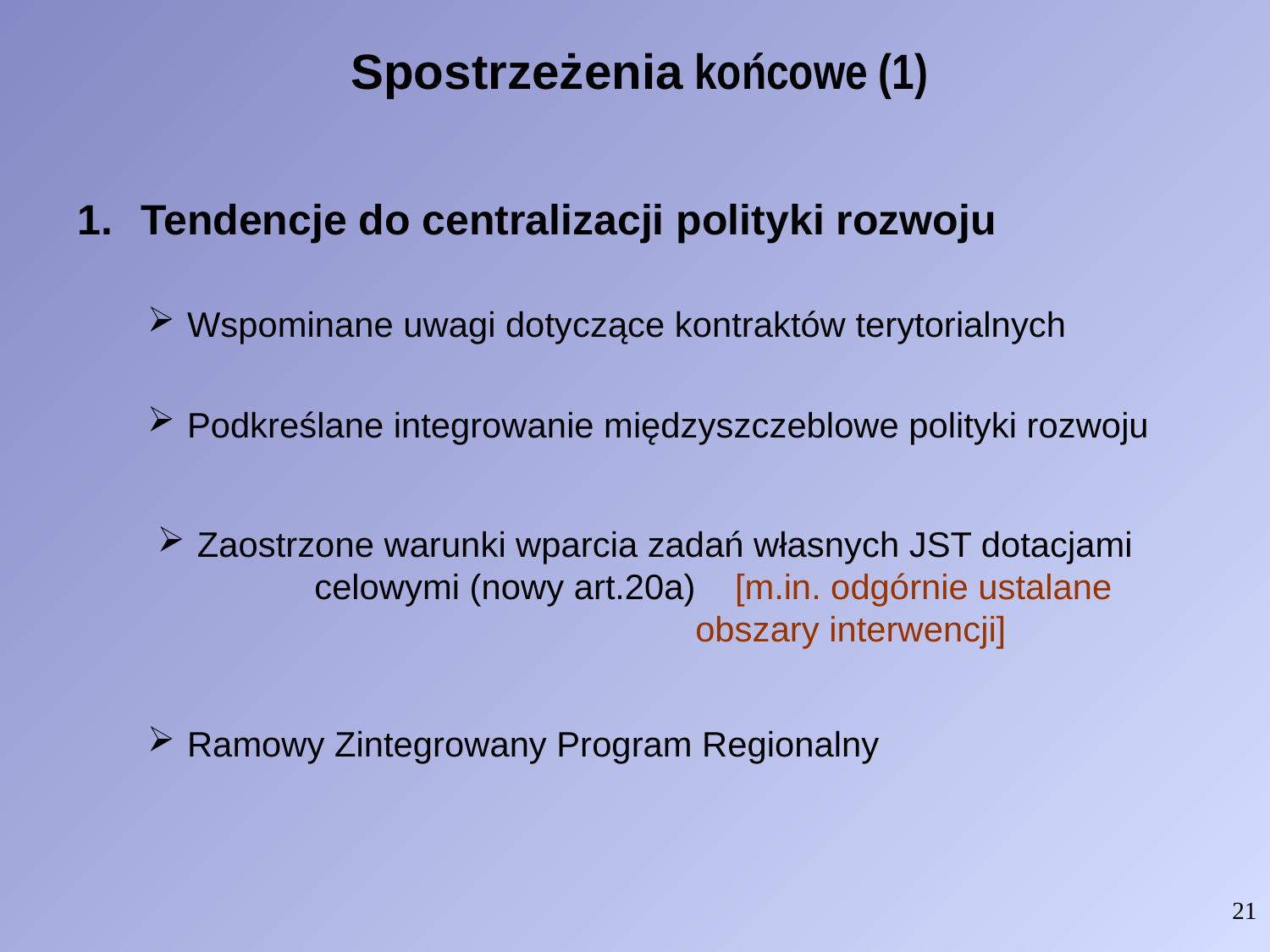

# Spostrzeżenia końcowe (1)
Tendencje do centralizacji polityki rozwoju

 Wspominane uwagi dotyczące kontraktów terytorialnych
 Podkreślane integrowanie międzyszczeblowe polityki rozwoju
 Zaostrzone warunki wparcia zadań własnych JST dotacjami 	celowymi (nowy art.20a)    [m.in. odgórnie ustalane 				obszary interwencji]
 Ramowy Zintegrowany Program Regionalny
21